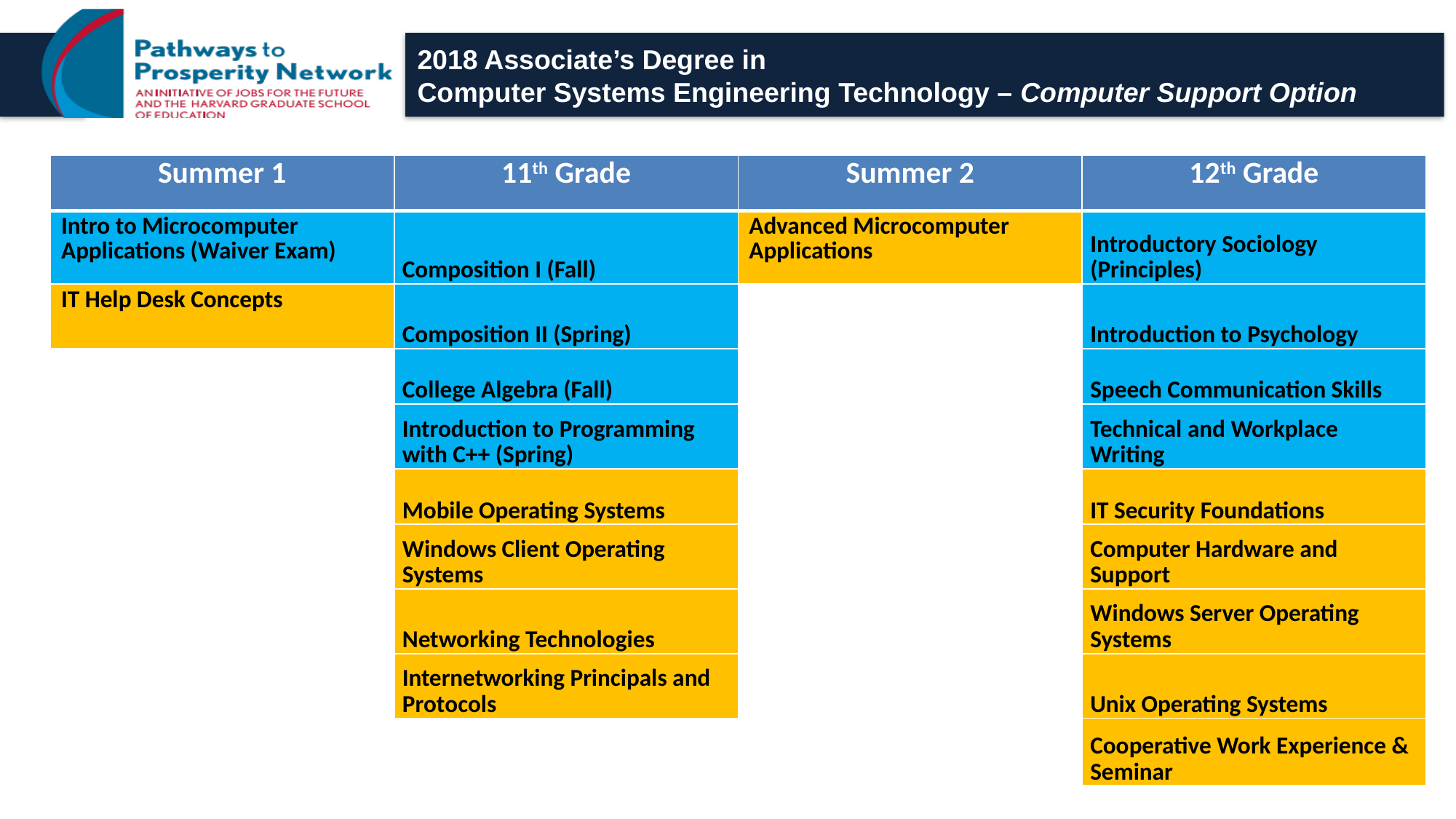

# 2018 Associate’s Degree in Computer Systems Engineering Technology – Computer Support Option
| Summer 1 | 11th Grade | Summer 2 | 12th Grade |
| --- | --- | --- | --- |
| Intro to Microcomputer Applications (Waiver Exam) | Composition I (Fall) | Advanced Microcomputer Applications | Introductory Sociology (Principles) |
| IT Help Desk Concepts | Composition II (Spring) |  | Introduction to Psychology |
|  | College Algebra (Fall) |  | Speech Communication Skills |
|  | Introduction to Programming with C++ (Spring) |  | Technical and Workplace Writing |
|  | Mobile Operating Systems |  | IT Security Foundations |
|  | Windows Client Operating Systems |  | Computer Hardware and Support |
|  | Networking Technologies |  | Windows Server Operating Systems |
|  | Internetworking Principals and Protocols |  | Unix Operating Systems |
|  |  |  | Cooperative Work Experience & Seminar |